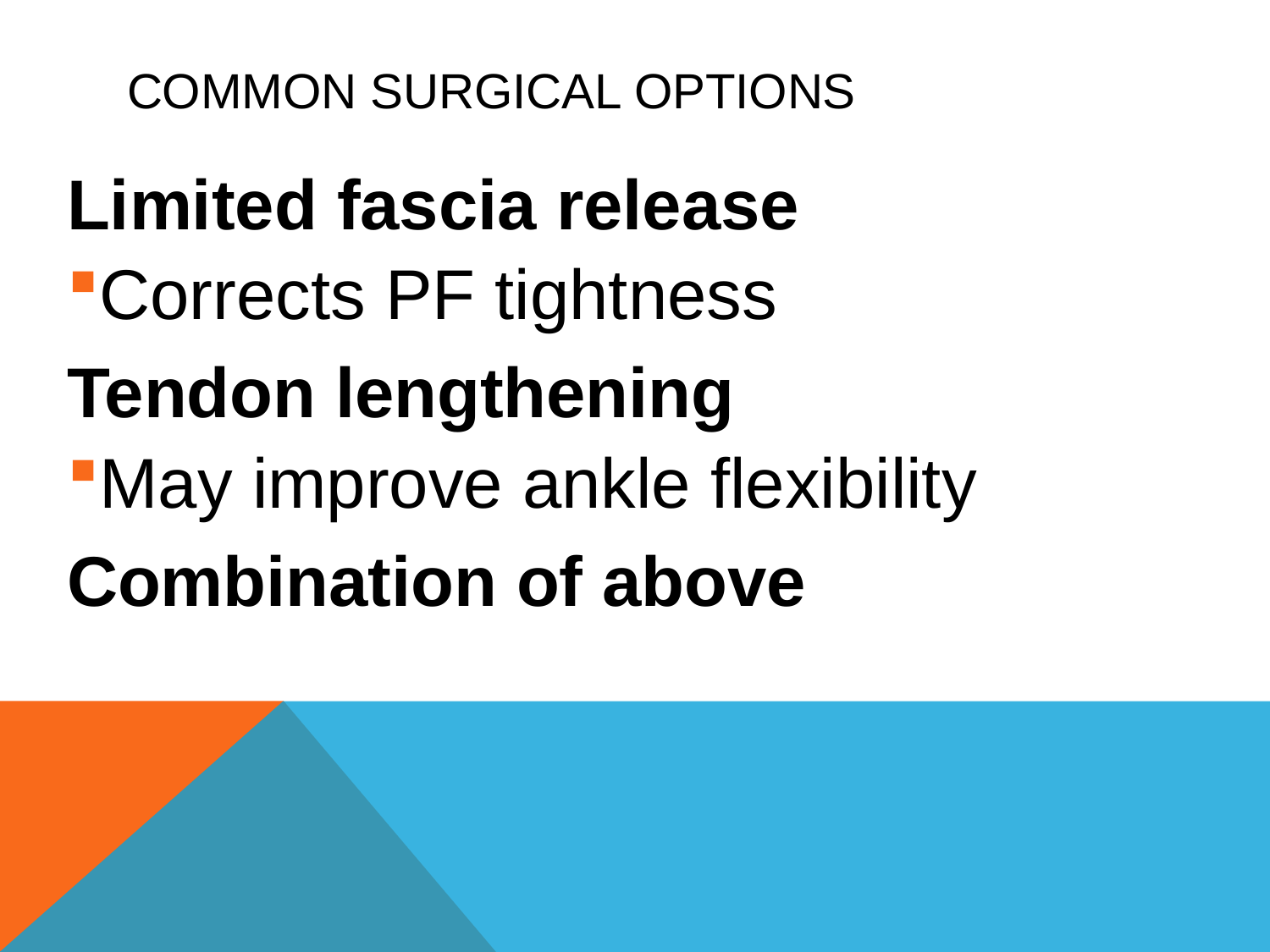

# Common Surgical Options
Limited fascia release
Corrects PF tightness
Tendon lengthening
May improve ankle flexibility
Combination of above